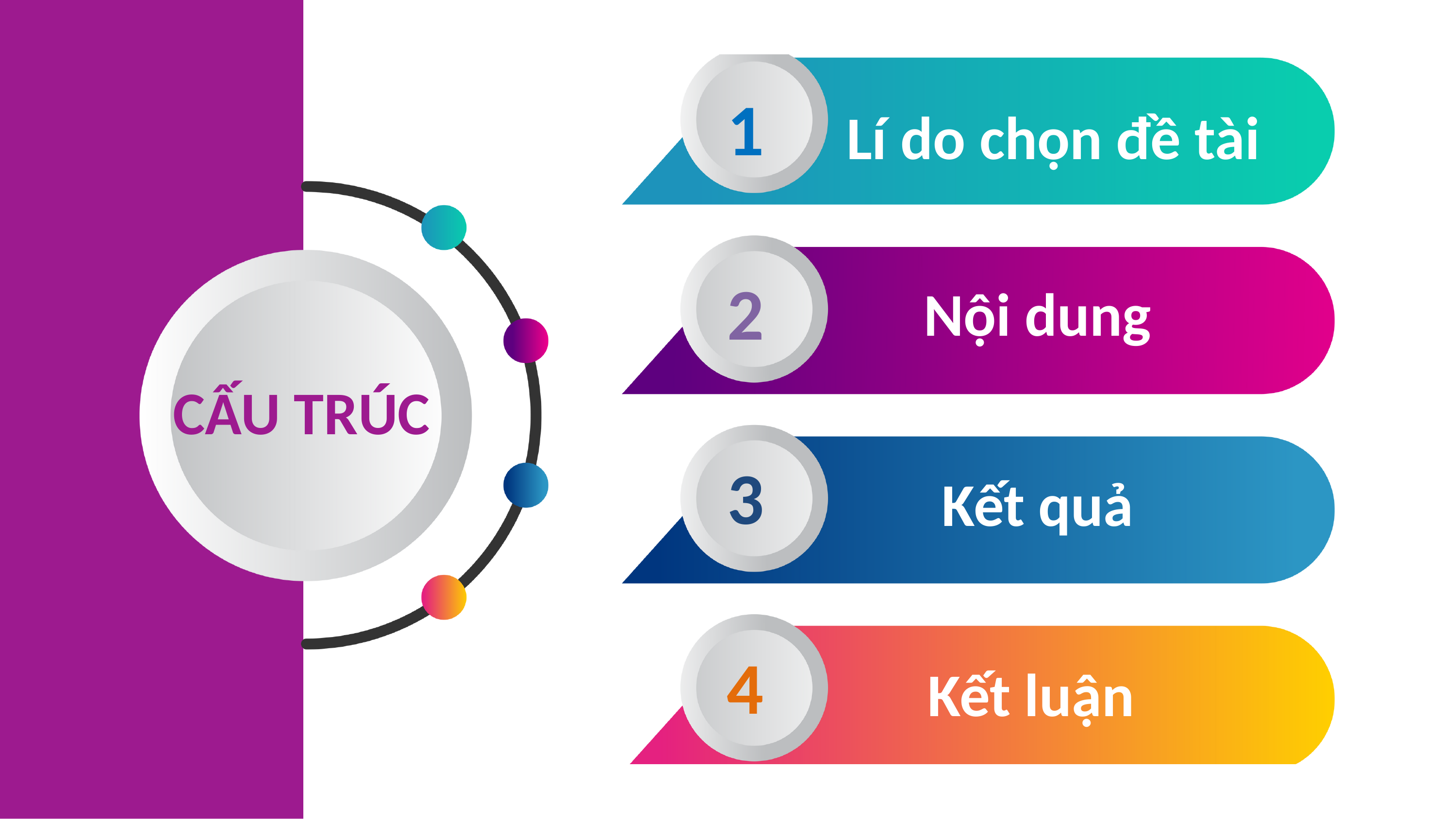

1
Lí do chọn đề tài
2
Nội dung
CẤU TRÚC
3
Kết quả
4
Kết luận